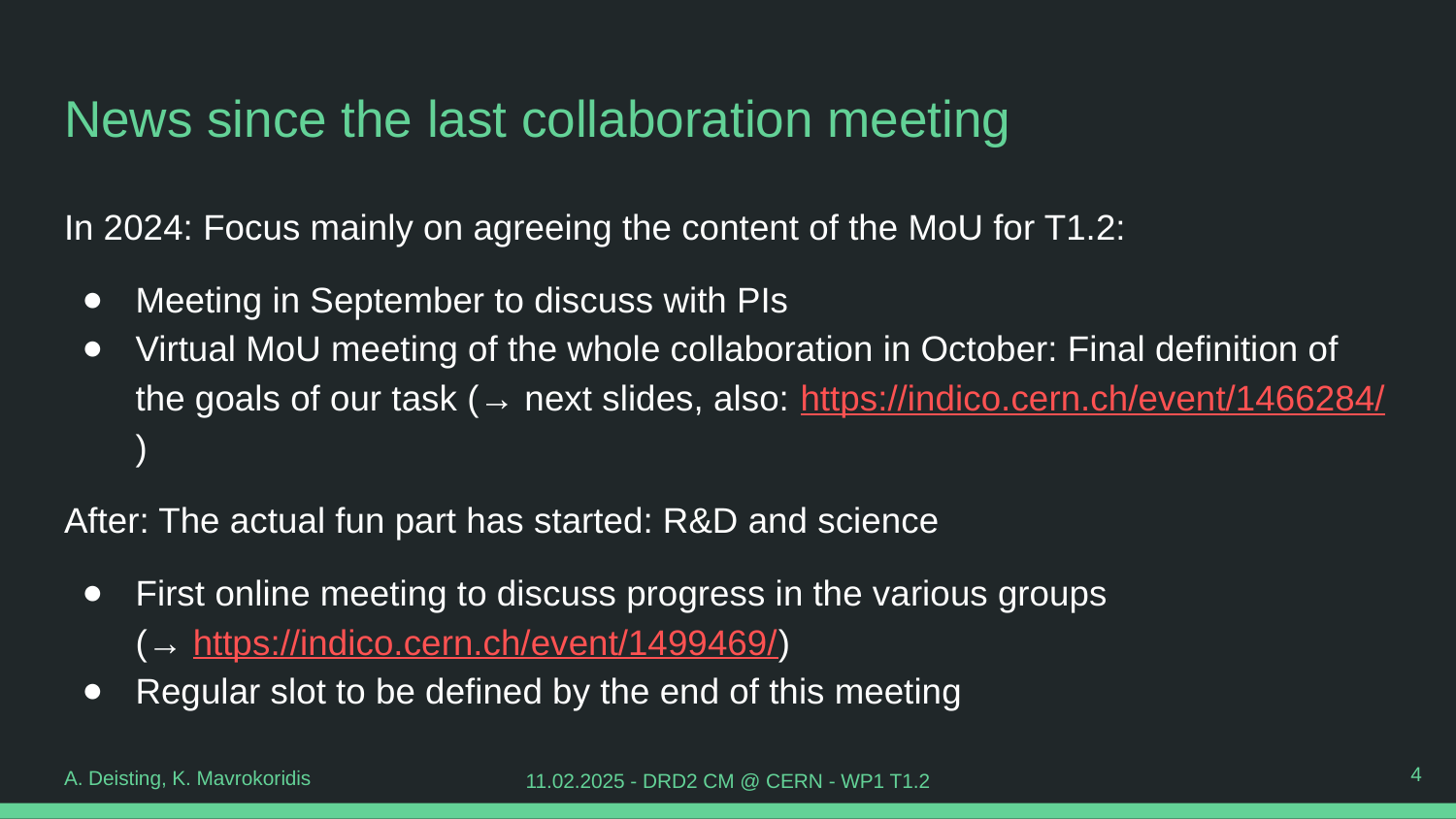

# News since the last collaboration meeting
In 2024: Focus mainly on agreeing the content of the MoU for T1.2:
Meeting in September to discuss with PIs
Virtual MoU meeting of the whole collaboration in October: Final definition of the goals of our task (→ next slides, also: https://indico.cern.ch/event/1466284/)
After: The actual fun part has started: R&D and science
First online meeting to discuss progress in the various groups
(→ https://indico.cern.ch/event/1499469/)
Regular slot to be defined by the end of this meeting
4